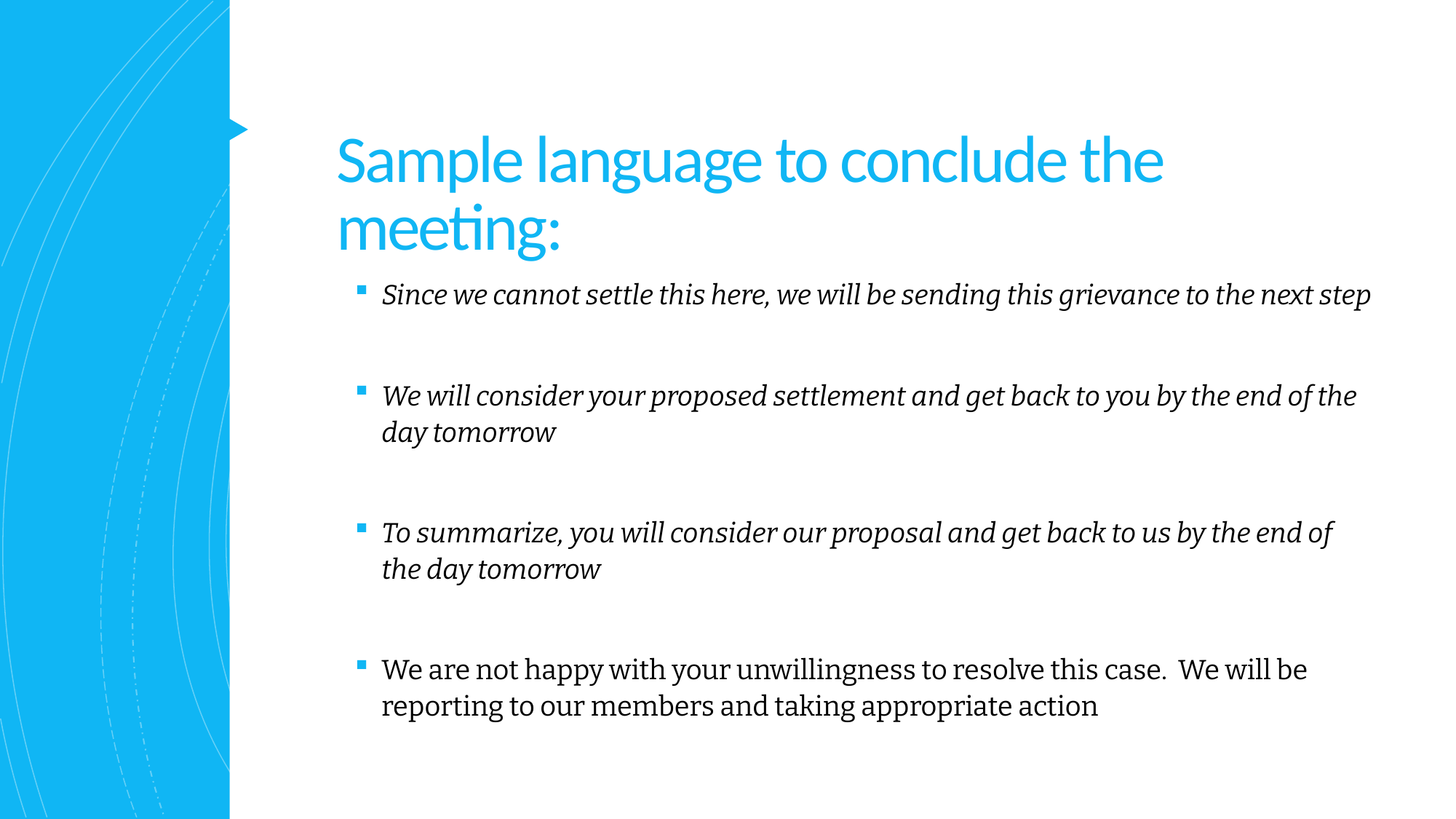

# Sample language to conclude the meeting:

Since we cannot settle this here, we will be sending this grievance to the next step

We will consider your proposed settlement and get back to you by the end of the day tomorrow

To summarize, you will consider our proposal and get back to us by the end of the day tomorrow

We are not happy with your unwillingness to resolve this case.  We will be reporting to our members and taking appropriate action